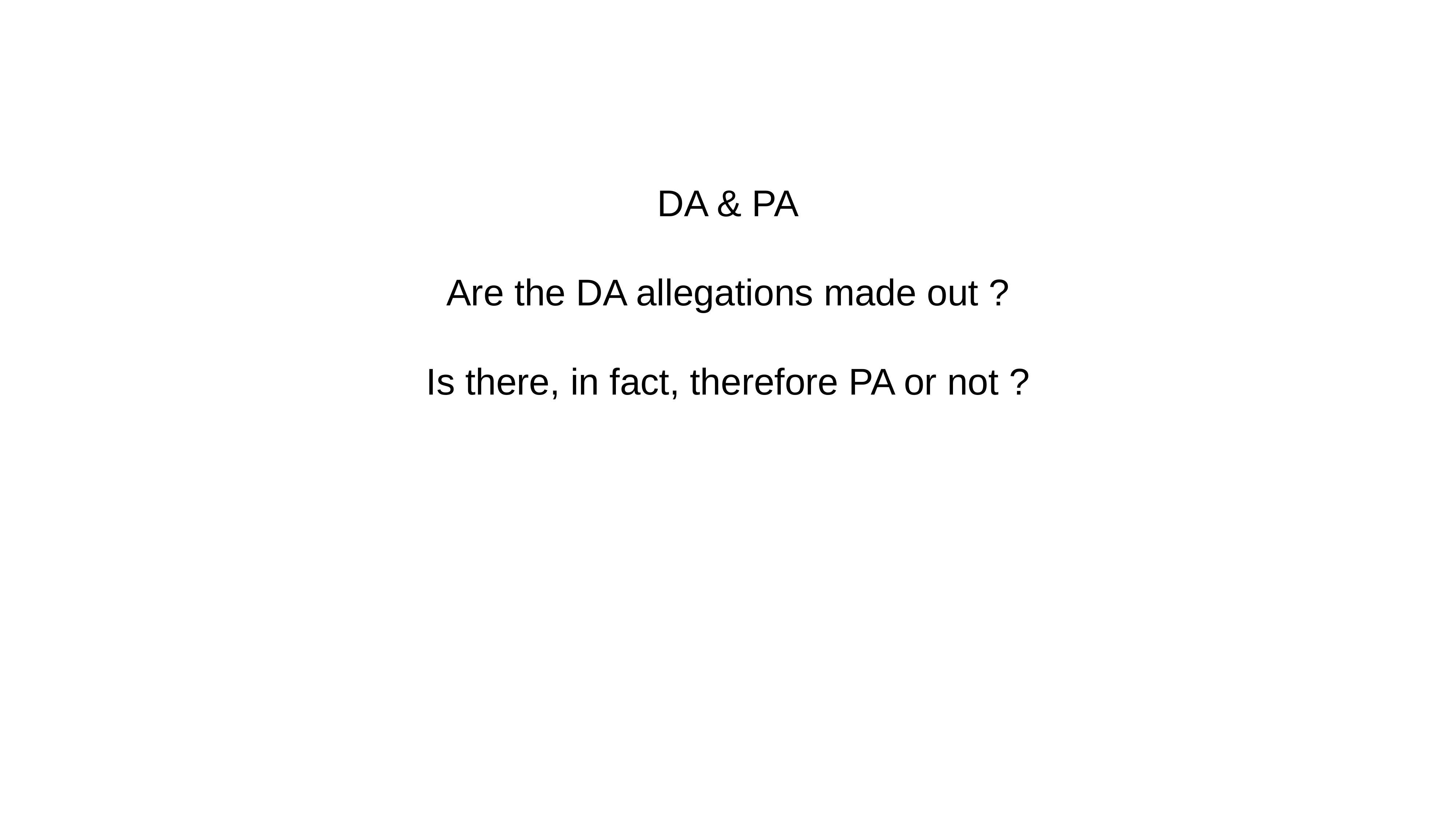

DA & PA

Are the DA allegations made out ?
Is there, in fact, therefore PA or not ?